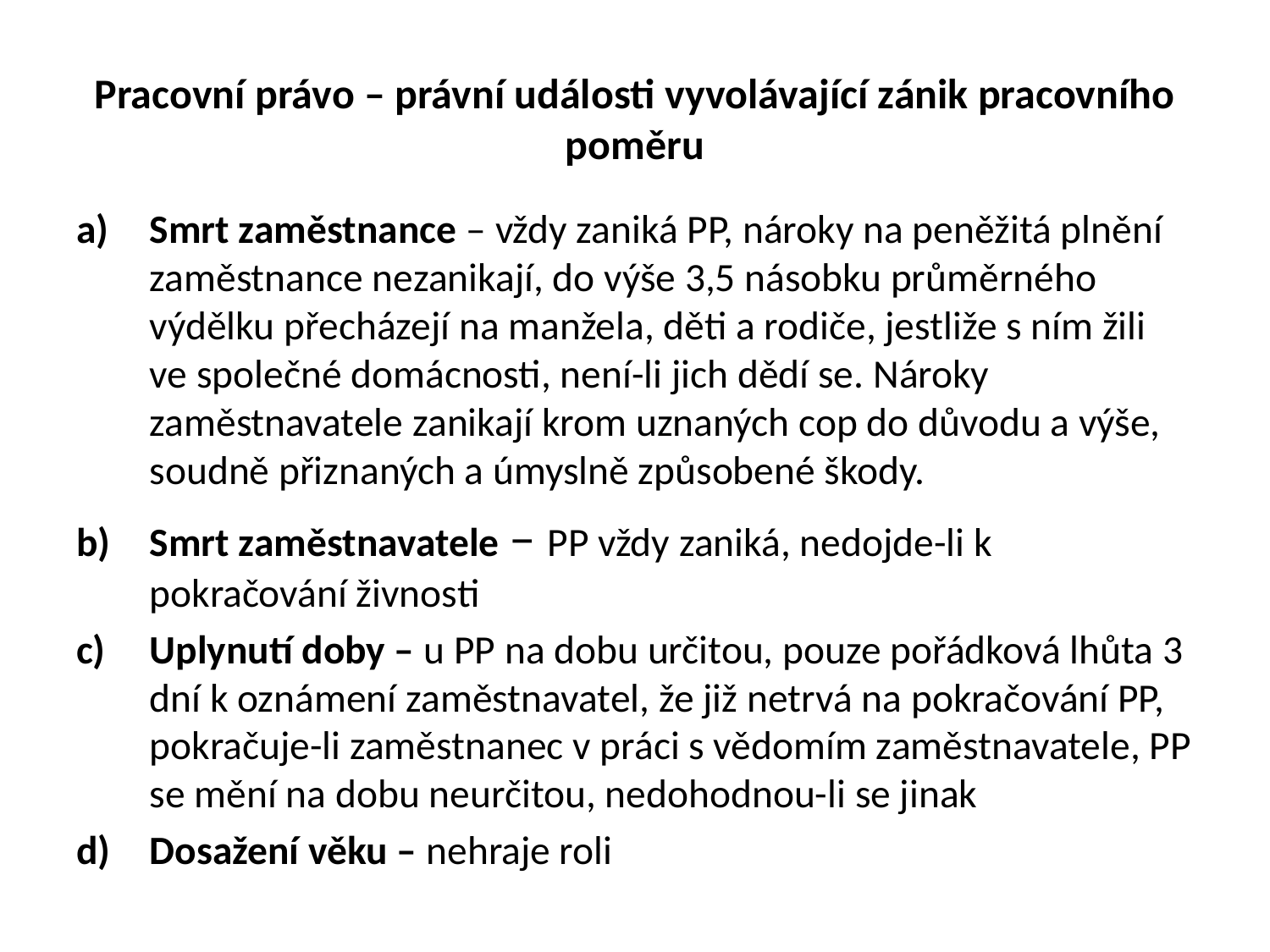

# Pracovní právo – právní události vyvolávající zánik pracovního poměru
Smrt zaměstnance – vždy zaniká PP, nároky na peněžitá plnění zaměstnance nezanikají, do výše 3,5 násobku průměrného výdělku přecházejí na manžela, děti a rodiče, jestliže s ním žili ve společné domácnosti, není-li jich dědí se. Nároky zaměstnavatele zanikají krom uznaných cop do důvodu a výše, soudně přiznaných a úmyslně způsobené škody.
Smrt zaměstnavatele – PP vždy zaniká, nedojde-li k pokračování živnosti
Uplynutí doby – u PP na dobu určitou, pouze pořádková lhůta 3 dní k oznámení zaměstnavatel, že již netrvá na pokračování PP, pokračuje-li zaměstnanec v práci s vědomím zaměstnavatele, PP se mění na dobu neurčitou, nedohodnou-li se jinak
Dosažení věku – nehraje roli